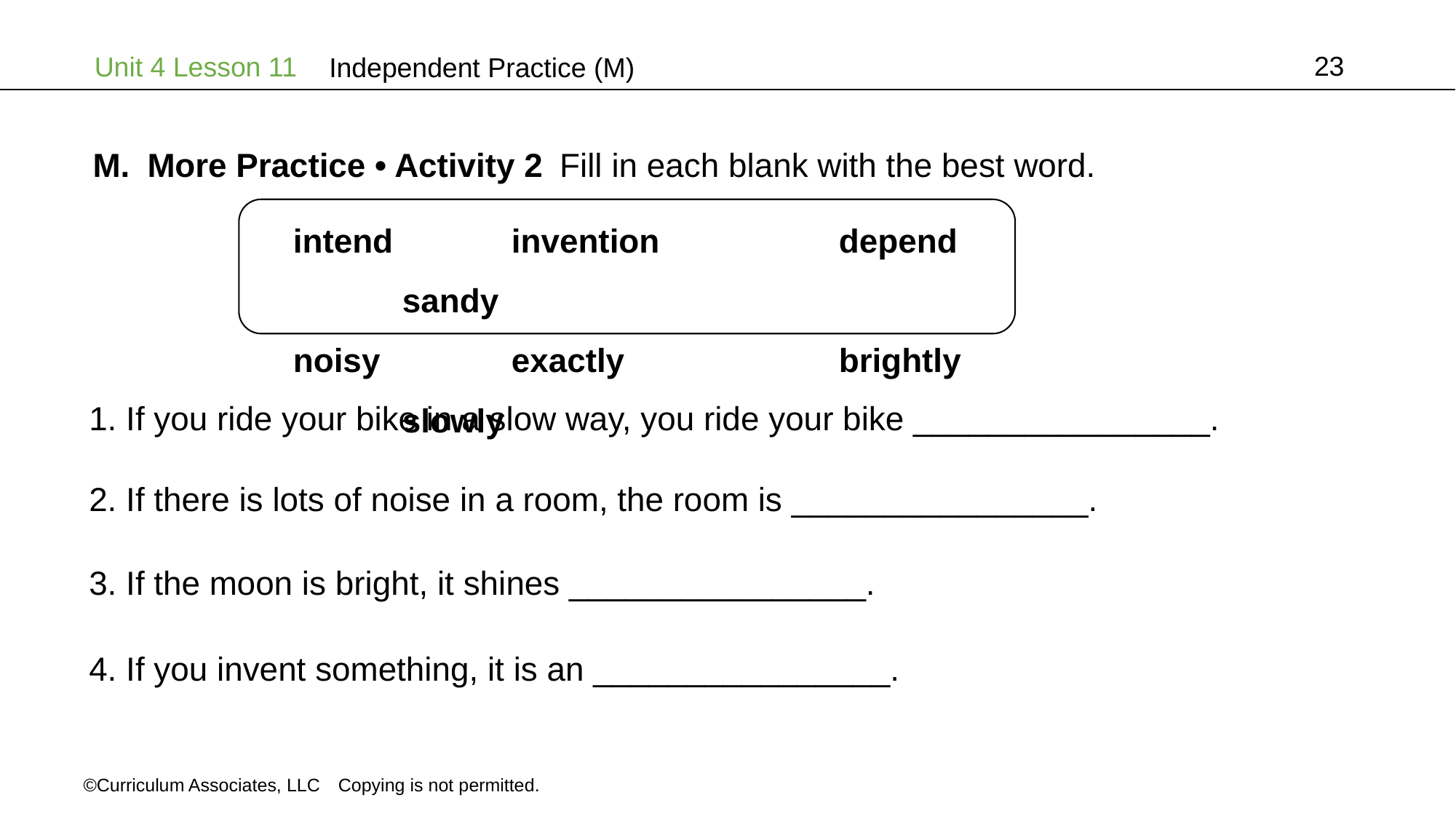

23
Independent Practice (M)
More Practice • Activity 2 Fill in each blank with the best word.

intend		invention		depend	sandy
noisy		exactly		brightly	slowly
1. If you ride your bike in a slow way, you ride your bike ________________.
2. If there is lots of noise in a room, the room is ________________.
3. If the moon is bright, it shines ________________.
4. If you invent something, it is an ________________.